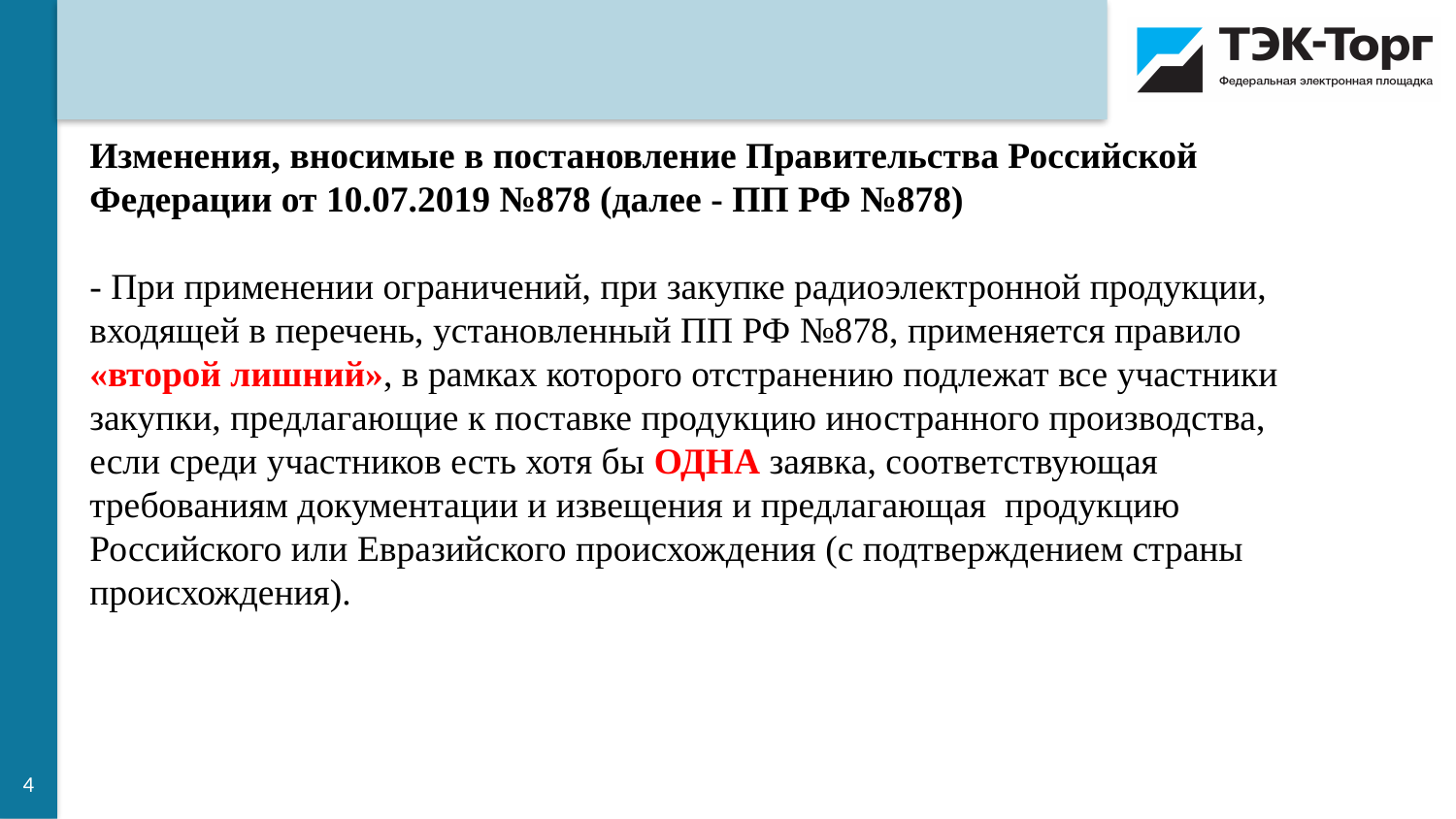

Изменения, вносимые в постановление Правительства Российской Федерации от 10.07.2019 №878 (далее - ПП РФ №878)

- При применении ограничений, при закупке радиоэлектронной продукции, входящей в перечень, установленный ПП РФ №878, применяется правило «второй лишний», в рамках которого отстранению подлежат все участники закупки, предлагающие к поставке продукцию иностранного производства, если среди участников есть хотя бы ОДНА заявка, соответствующая требованиям документации и извещения и предлагающая  продукцию Российского или Евразийского происхождения (с подтверждением страны происхождения).
4